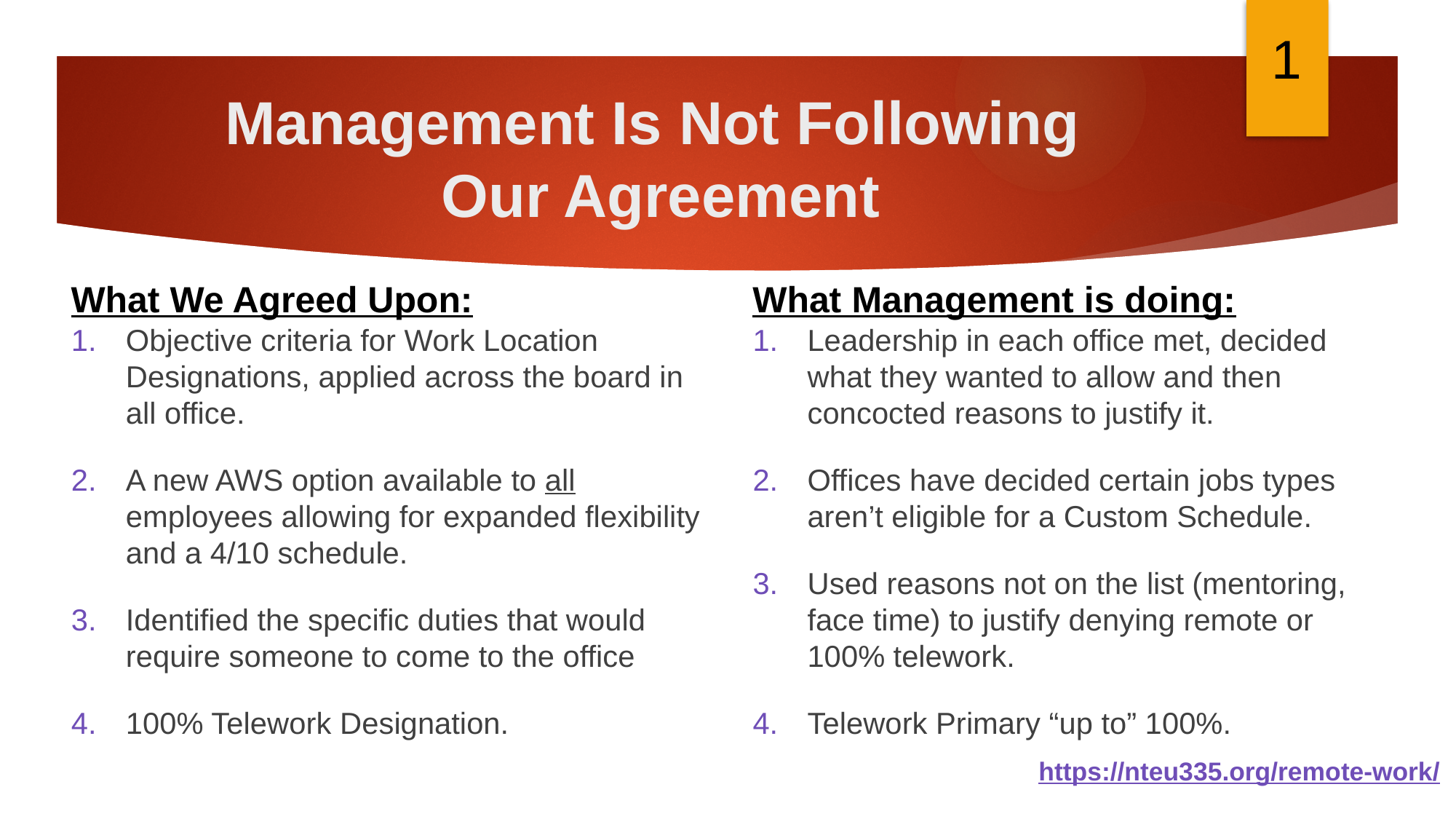

1
# Management Is Not Following Our Agreement
What We Agreed Upon:
What Management is doing:
Objective criteria for Work Location Designations, applied across the board in all office.
A new AWS option available to all employees allowing for expanded flexibility and a 4/10 schedule.
Identified the specific duties that would require someone to come to the office
100% Telework Designation.
Leadership in each office met, decided what they wanted to allow and then concocted reasons to justify it.
Offices have decided certain jobs types aren’t eligible for a Custom Schedule.
Used reasons not on the list (mentoring, face time) to justify denying remote or 100% telework.
Telework Primary “up to” 100%.
https://nteu335.org/remote-work/